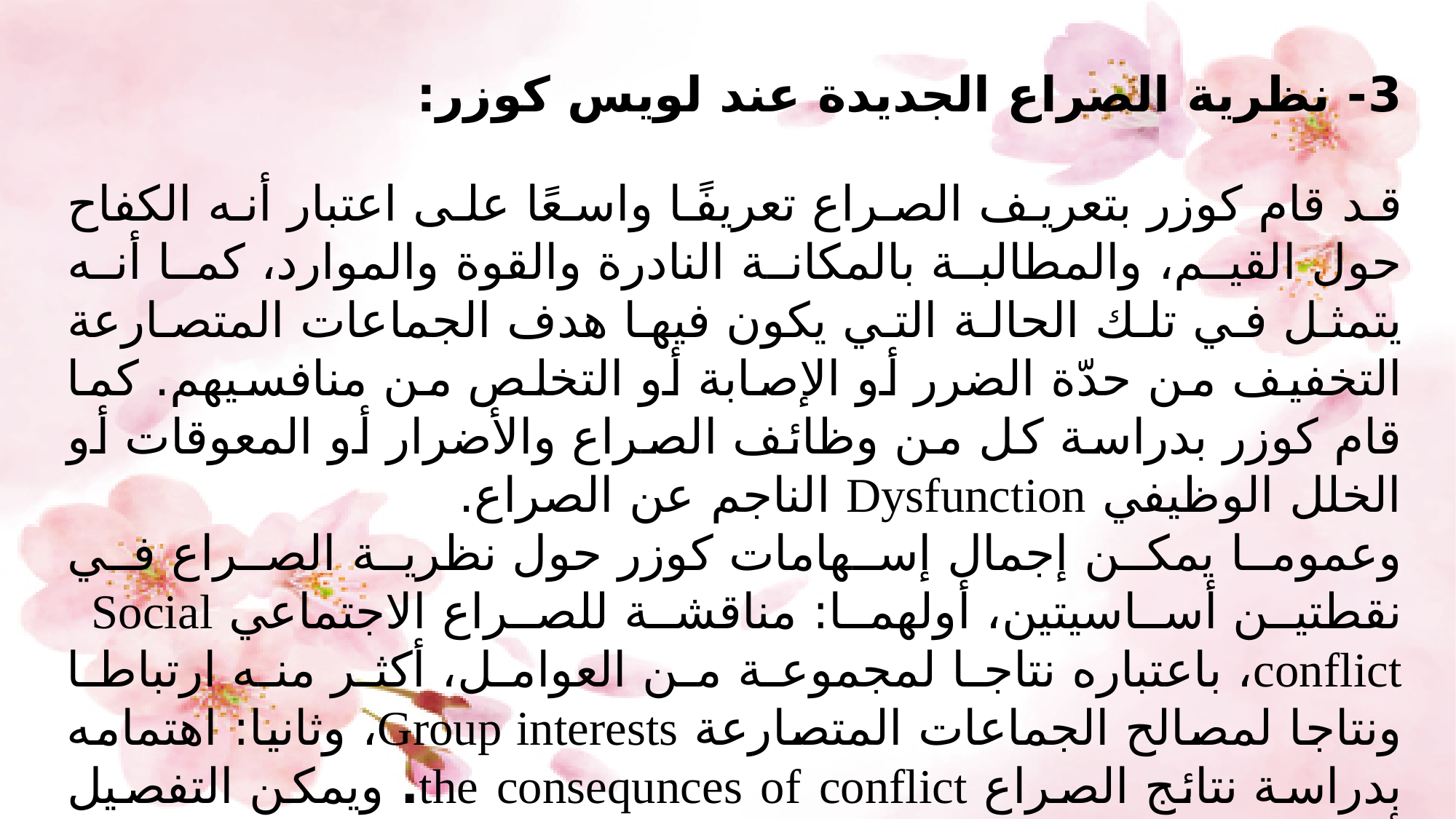

3- نظرية الصراع الجديدة عند لويس كوزر:

	قد قام كوزر بتعريف الصراع تعريفًا واسعًا على اعتبار أنه الكفاح حول القيم، والمطالبة بالمكانة النادرة والقوة والموارد، كما أنه يتمثل في تلك الحالة التي يكون فيها هدف الجماعات المتصارعة التخفيف من حدّة الضرر أو الإصابة أو التخلص من منافسيهم. كما قام كوزر بدراسة كل من وظائف الصراع والأضرار أو المعوقات أو الخلل الوظيفي Dysfunction الناجم عن الصراع.
	وعموما يمكن إجمال إسهامات كوزر حول نظرية الصراع في نقطتين أساسيتين، أولهما: مناقشة للصراع الاجتماعي Social conflict، باعتباره نتاجا لمجموعة من العوامل، أكثر منه ارتباطا ونتاجا لمصالح الجماعات المتصارعة Group interests، وثانيا: اهتمامه بدراسة نتائج الصراع the consequnces of conflict. ويمكن التفصيل أكثر في هذه النقاط فيما يلي: